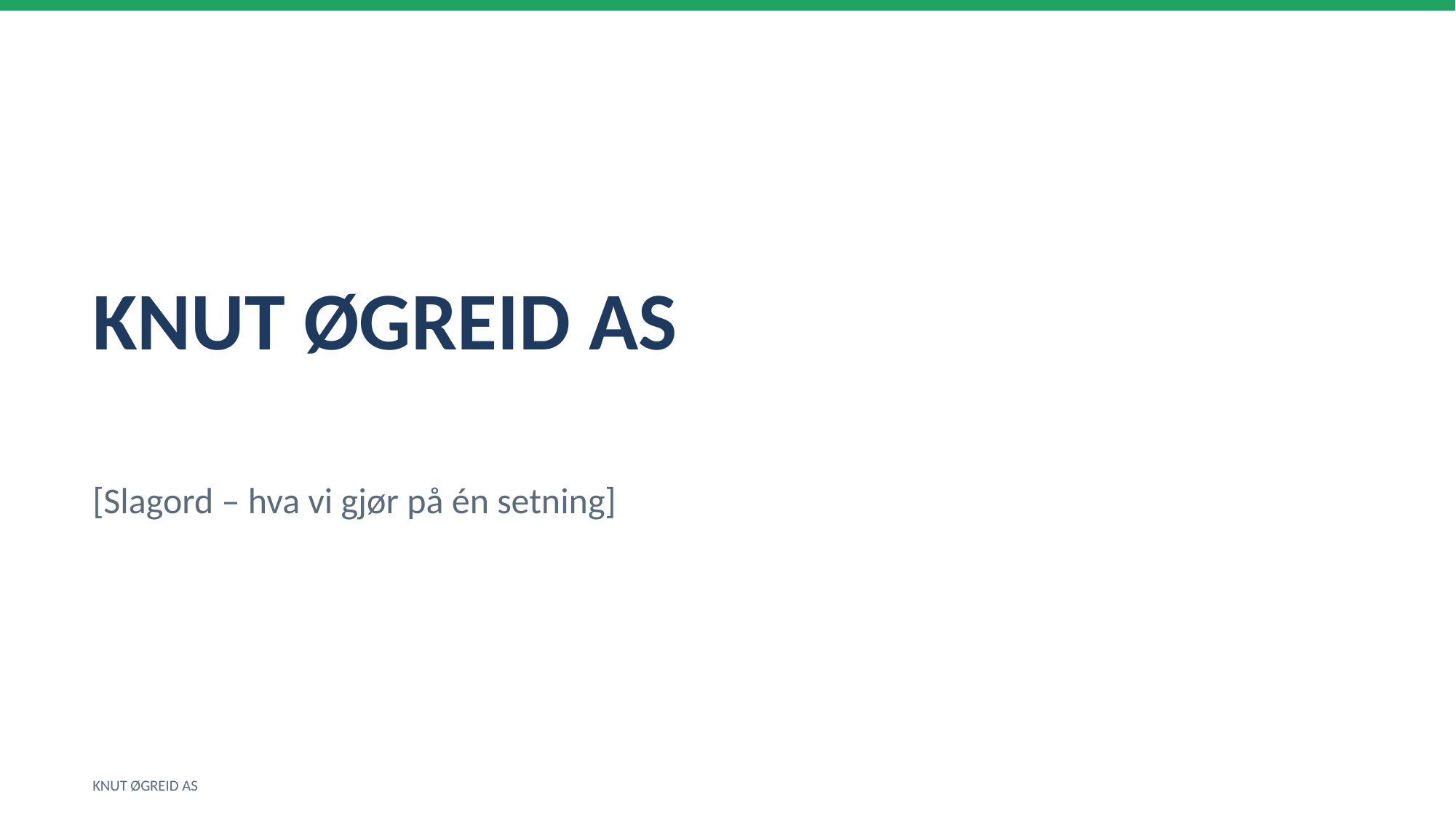

KNUT ØGREID AS
[Slagord – hva vi gjør på én setning]
KNUT ØGREID AS